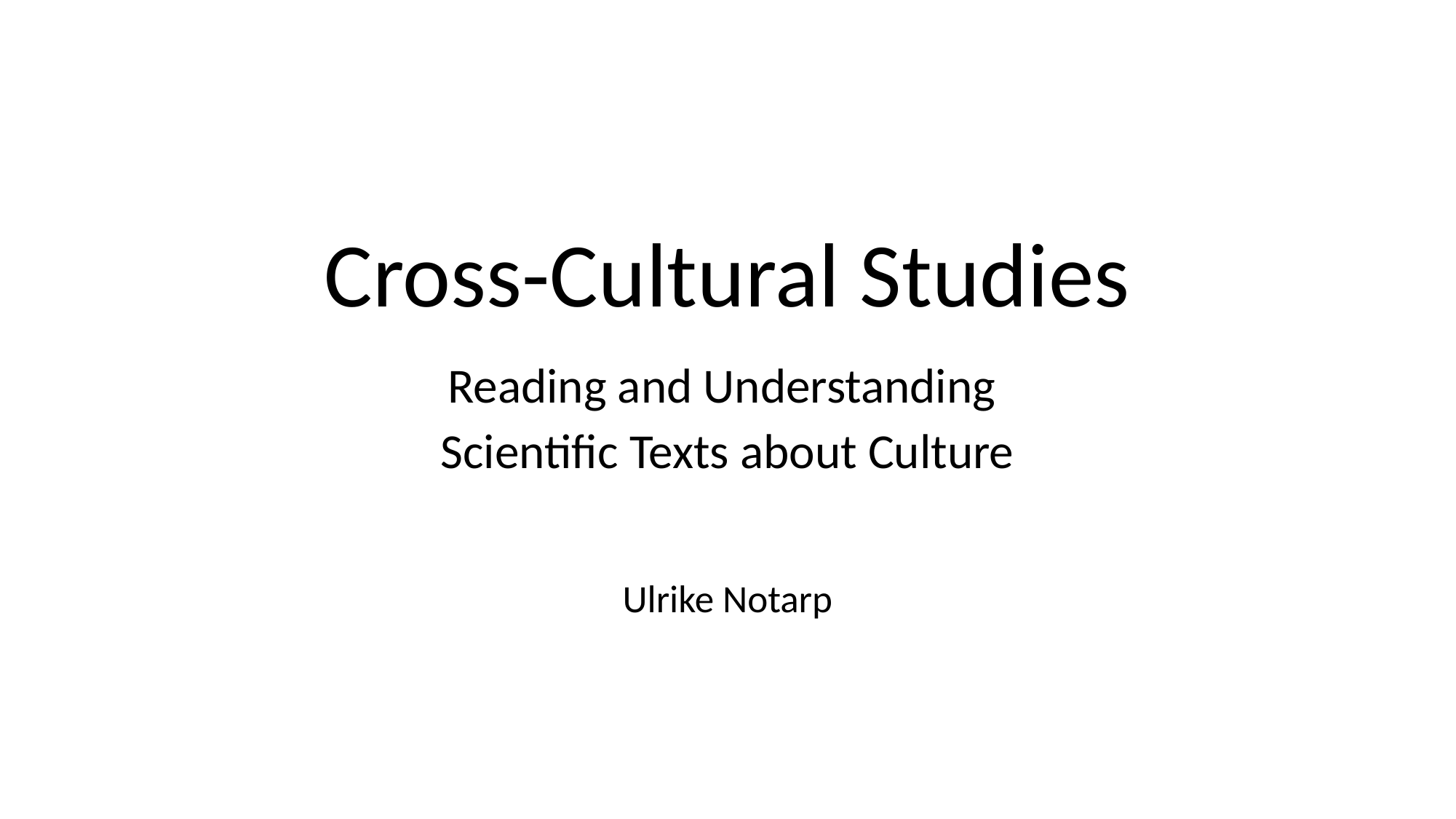

# Cross-Cultural Studies
Reading and Understanding
Scientific Texts about Culture

Ulrike Notarp